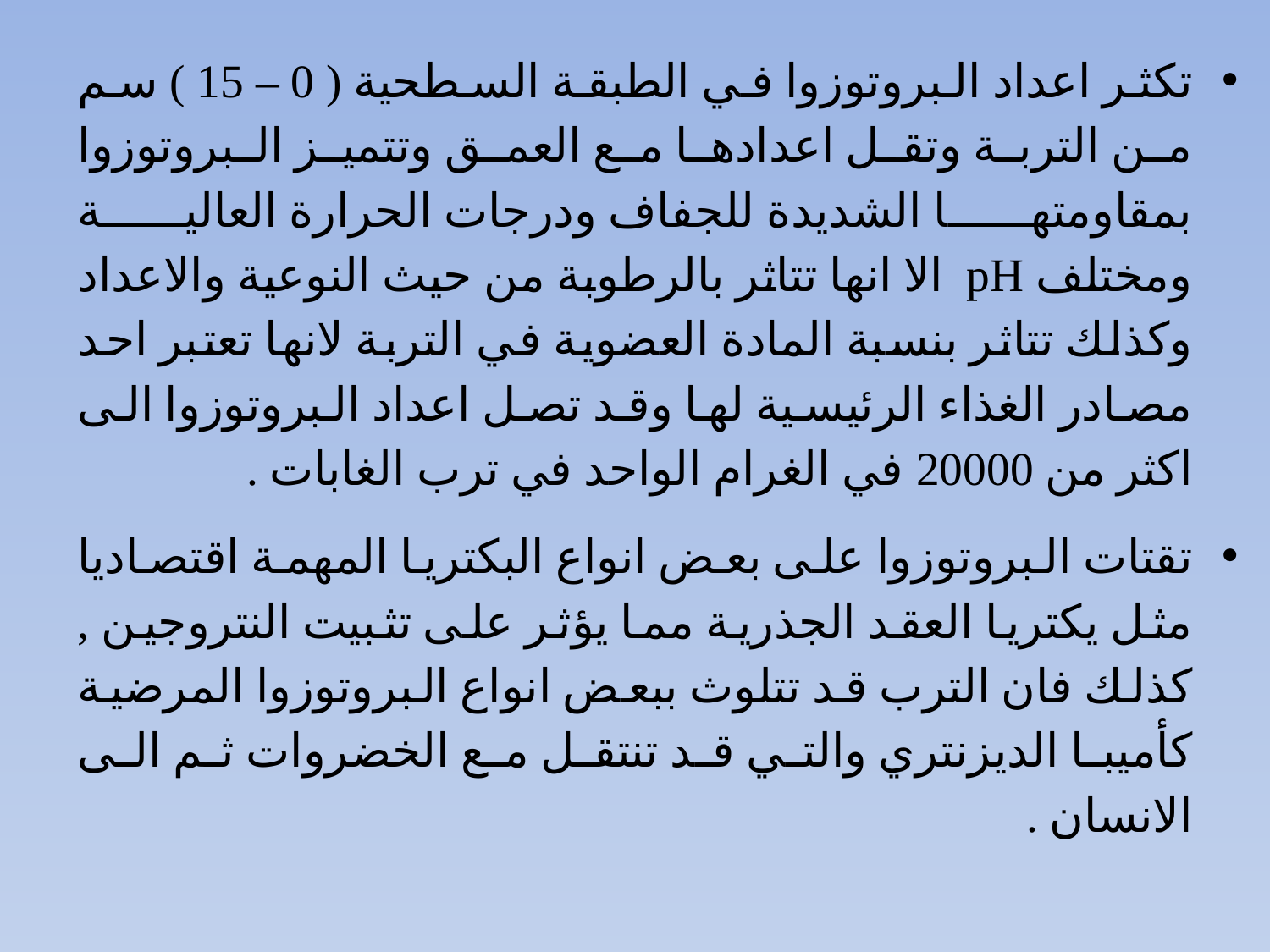

تكثر اعداد البروتوزوا في الطبقة السطحية ( 0 – 15 ) سم من التربة وتقل اعدادها مع العمق وتتميز البروتوزوا بمقاومتها الشديدة للجفاف ودرجات الحرارة العالية ومختلف pH  الا انها تتاثر بالرطوبة من حيث النوعية والاعداد وكذلك تتاثر بنسبة المادة العضوية في التربة لانها تعتبر احد مصادر الغذاء الرئيسية لها وقد تصل اعداد البروتوزوا الى اكثر من 20000 في الغرام الواحد في ترب الغابات .
تقتات البروتوزوا على بعض انواع البكتريا المهمة اقتصاديا مثل يكتريا العقد الجذرية مما يؤثر على تثبيت النتروجين , كذلك فان الترب قد تتلوث ببعض انواع البروتوزوا المرضية كأميبا الديزنتري والتي قد تنتقل مع الخضروات ثم الى الانسان .

#